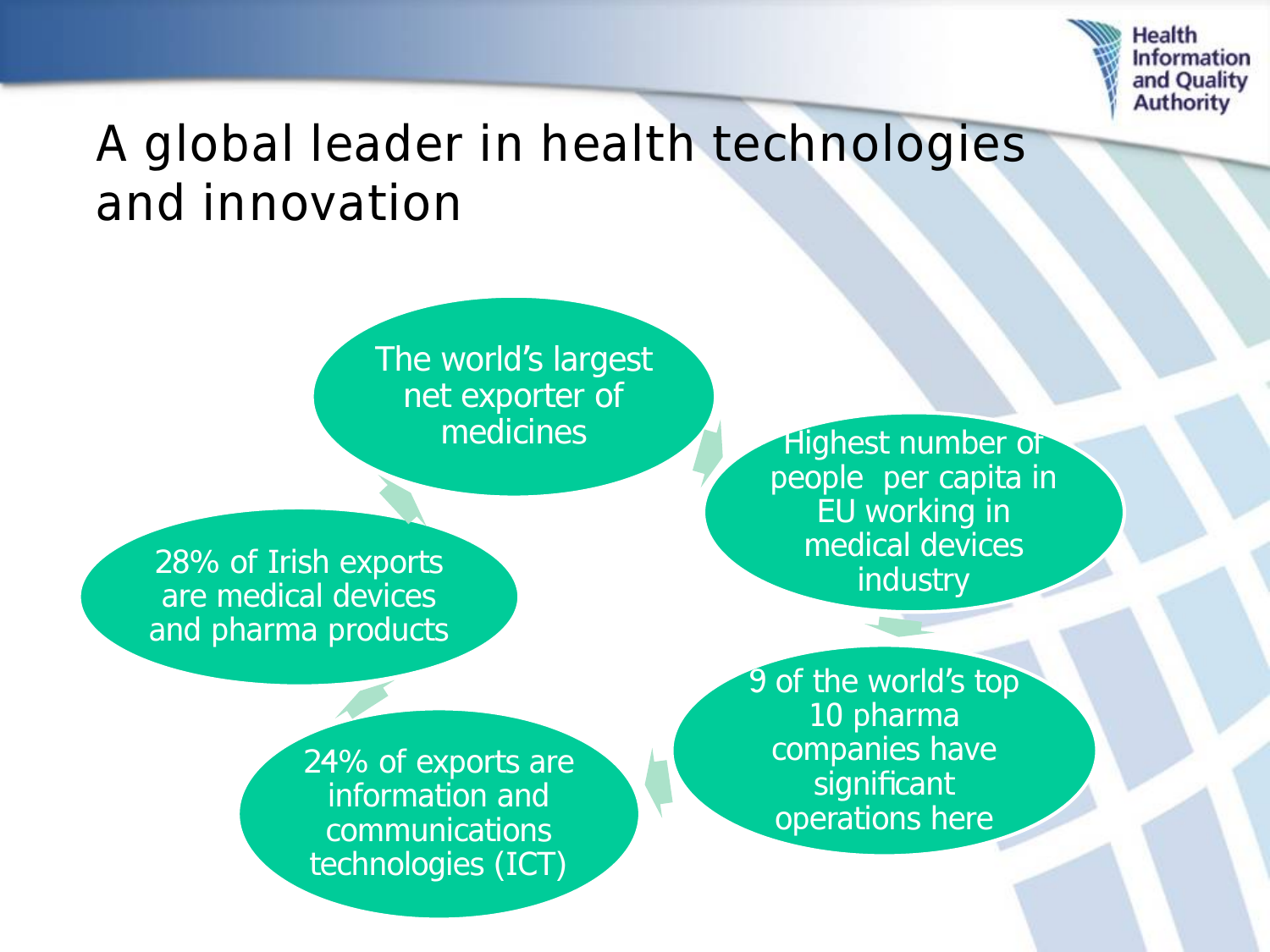

# A global leader in health technologies and innovation
The world’s largest net exporter of medicines

Highest number of people  per capita in EU working in medical devices industry

9 of the world’s top 10 pharma companies have significant operations here

24% of exports are information and communications technologies (ICT)

28% of Irish exports are medical devices and pharma products